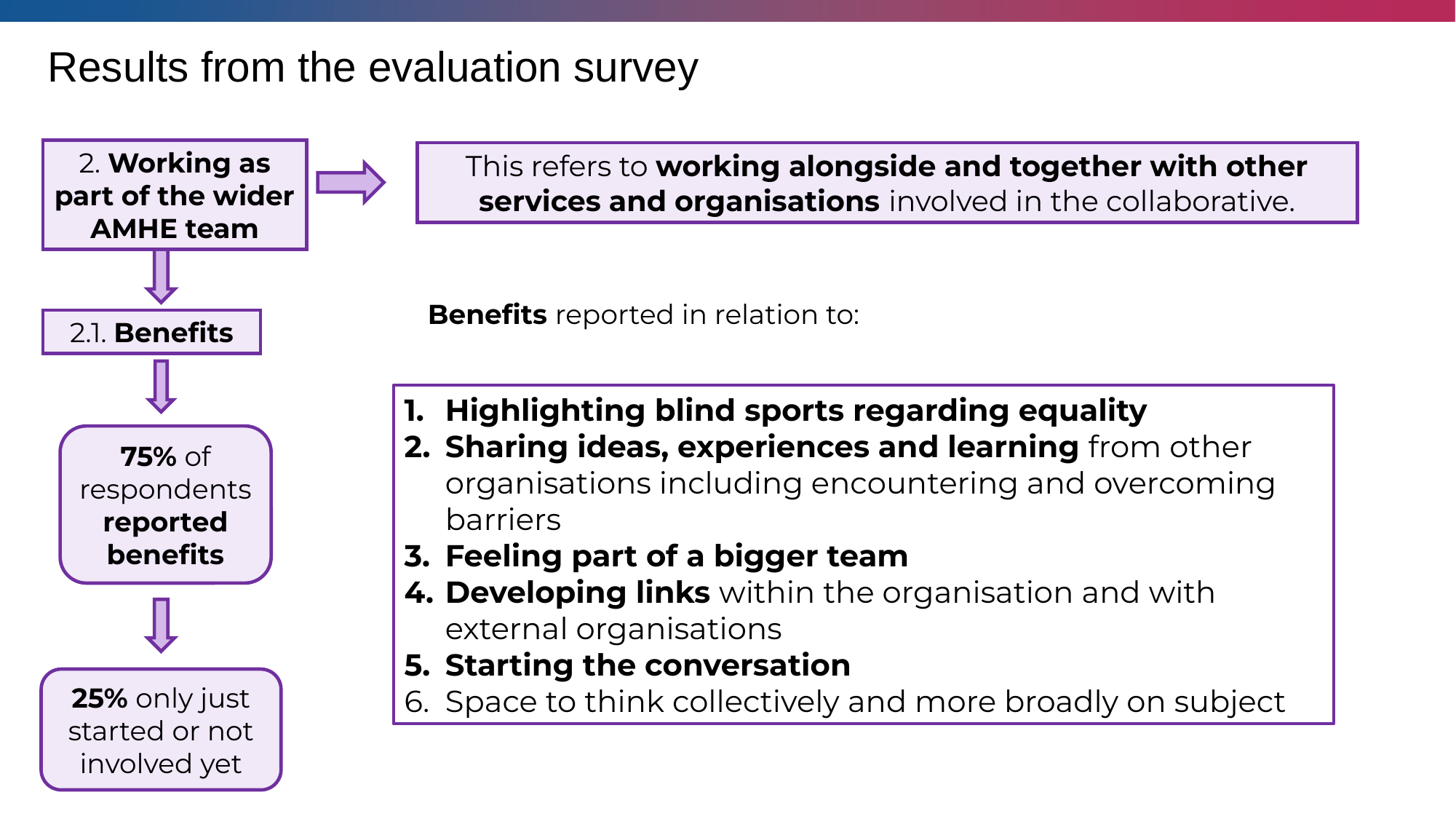

Results from the evaluation survey
2. Working as part of the wider AMHE team
This refers to working alongside and together with other services and organisations involved in the collaborative.

Benefits reported in relation to:

2.1. Benefits

Highlighting blind sports regarding equality
Sharing ideas, experiences and learning from other organisations including encountering and overcoming barriers
Feeling part of a bigger team
Developing links within the organisation and with external organisations
Starting the conversation
Space to think collectively and more broadly on subject
75% of respondents reported benefits

25% only just started or not involved yet